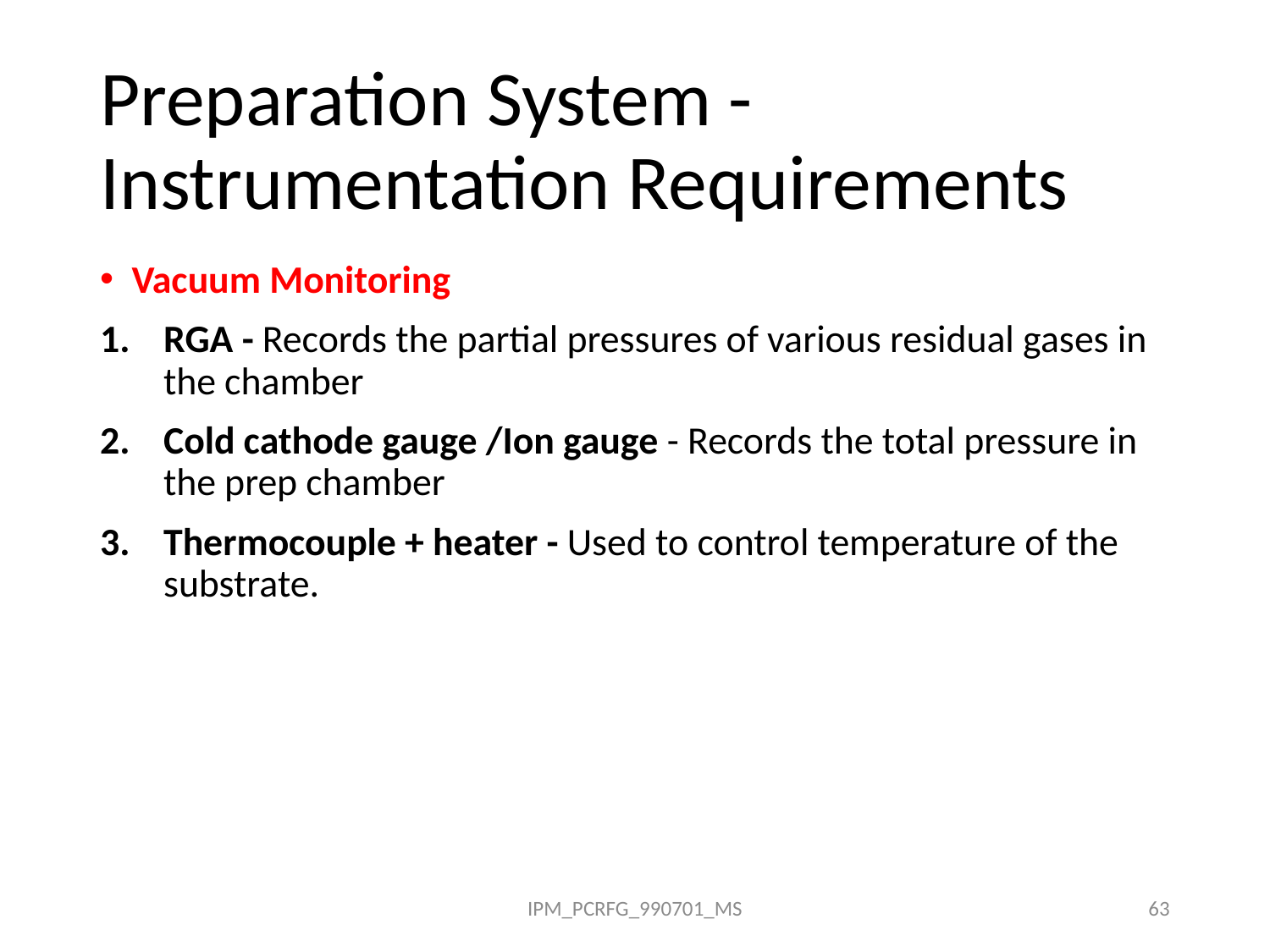

# Preparation System - Instrumentation Requirements
Vacuum Monitoring
RGA - Records the partial pressures of various residual gases in the chamber
Cold cathode gauge /Ion gauge - Records the total pressure in the prep chamber
Thermocouple + heater - Used to control temperature of the substrate.
IPM_PCRFG_990701_MS
63